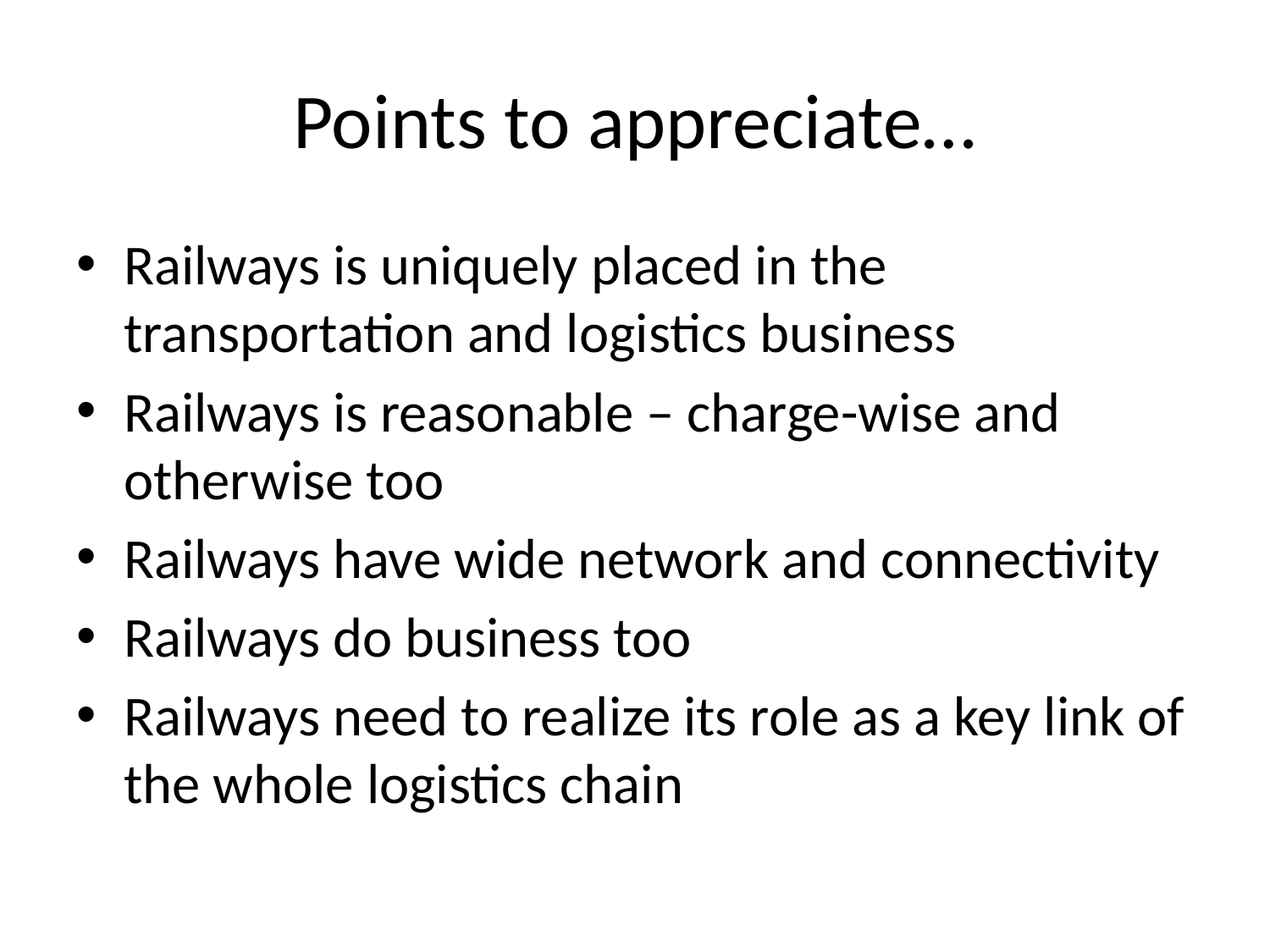

# Points to appreciate…
Railways is uniquely placed in the transportation and logistics business
Railways is reasonable – charge-wise and otherwise too
Railways have wide network and connectivity
Railways do business too
Railways need to realize its role as a key link of the whole logistics chain